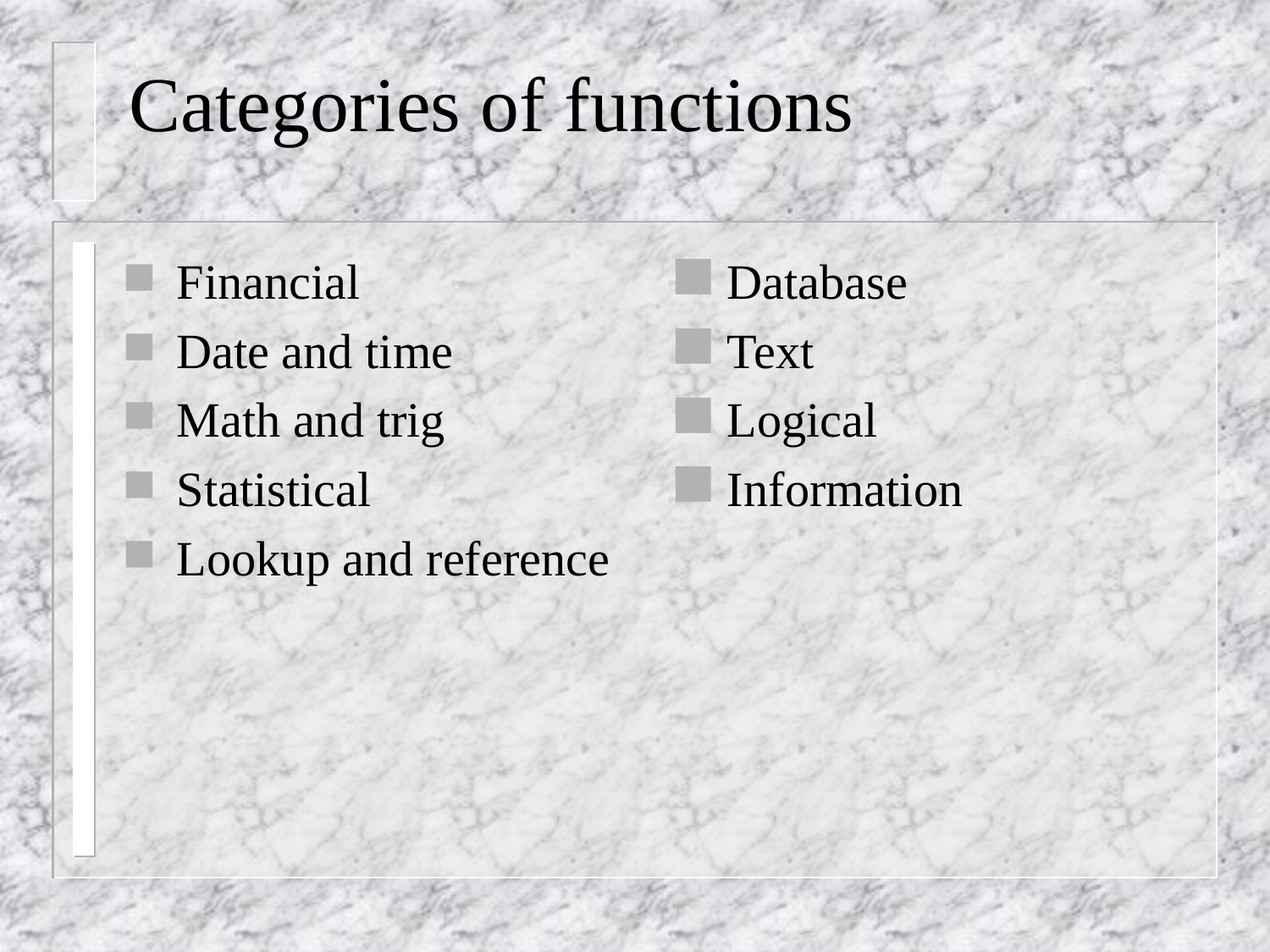

# Categories of functions
Financial
Date and time
Math and trig
Statistical
Lookup and reference
Database
Text
Logical
Information